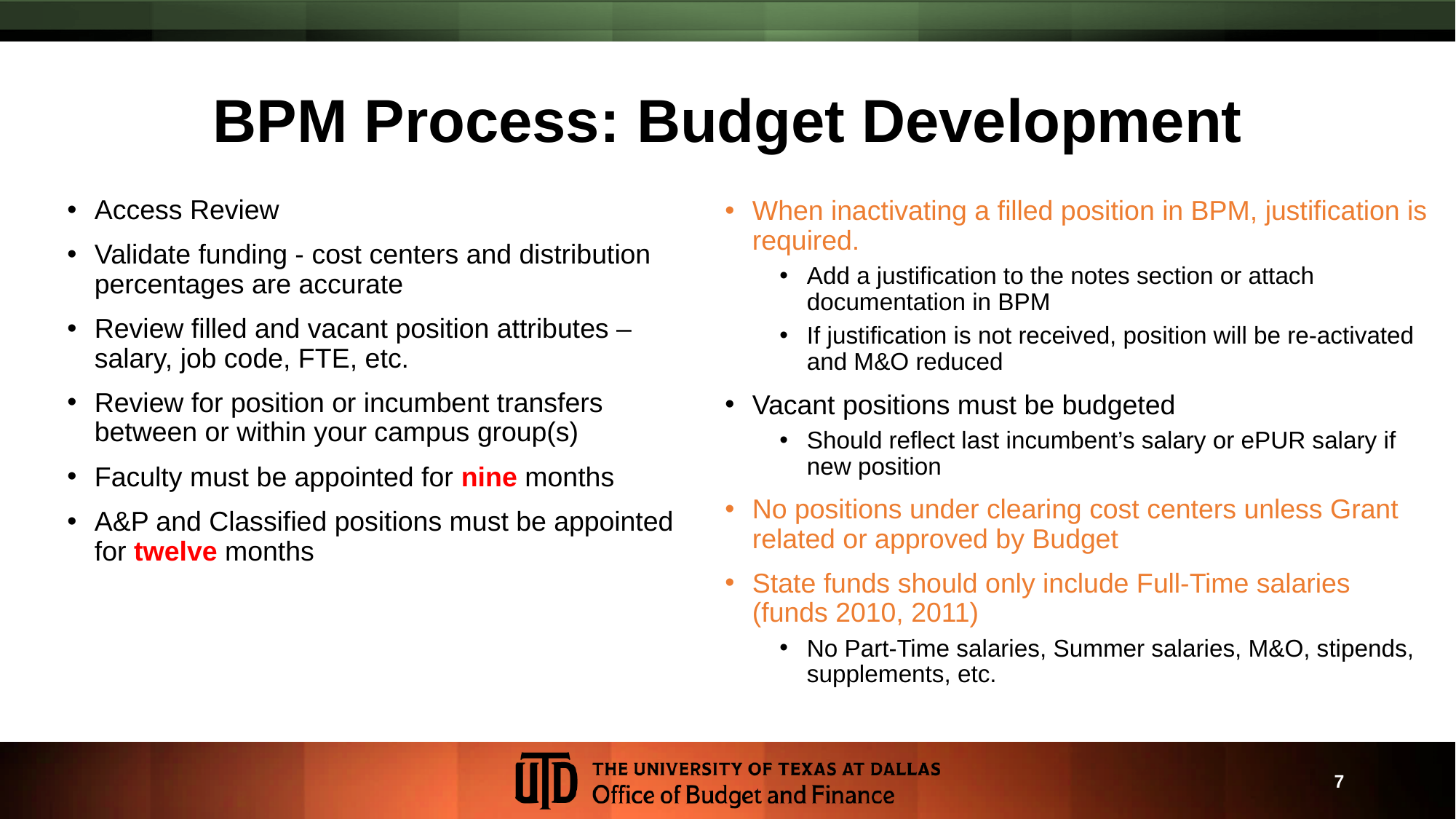

# BPM Process: Budget Development
Access Review
Validate funding - cost centers and distribution percentages are accurate
Review filled and vacant position attributes – salary, job code, FTE, etc.
Review for position or incumbent transfers between or within your campus group(s)
Faculty must be appointed for nine months
A&P and Classified positions must be appointed for twelve months

When inactivating a filled position in BPM, justification is required.
Add a justification to the notes section or attach documentation in BPM
If justification is not received, position will be re-activated and M&O reduced
Vacant positions must be budgeted
Should reflect last incumbent’s salary or ePUR salary if new position
No positions under clearing cost centers unless Grant related or approved by Budget
State funds should only include Full-Time salaries (funds 2010, 2011)
No Part-Time salaries, Summer salaries, M&O, stipends, supplements, etc.

7